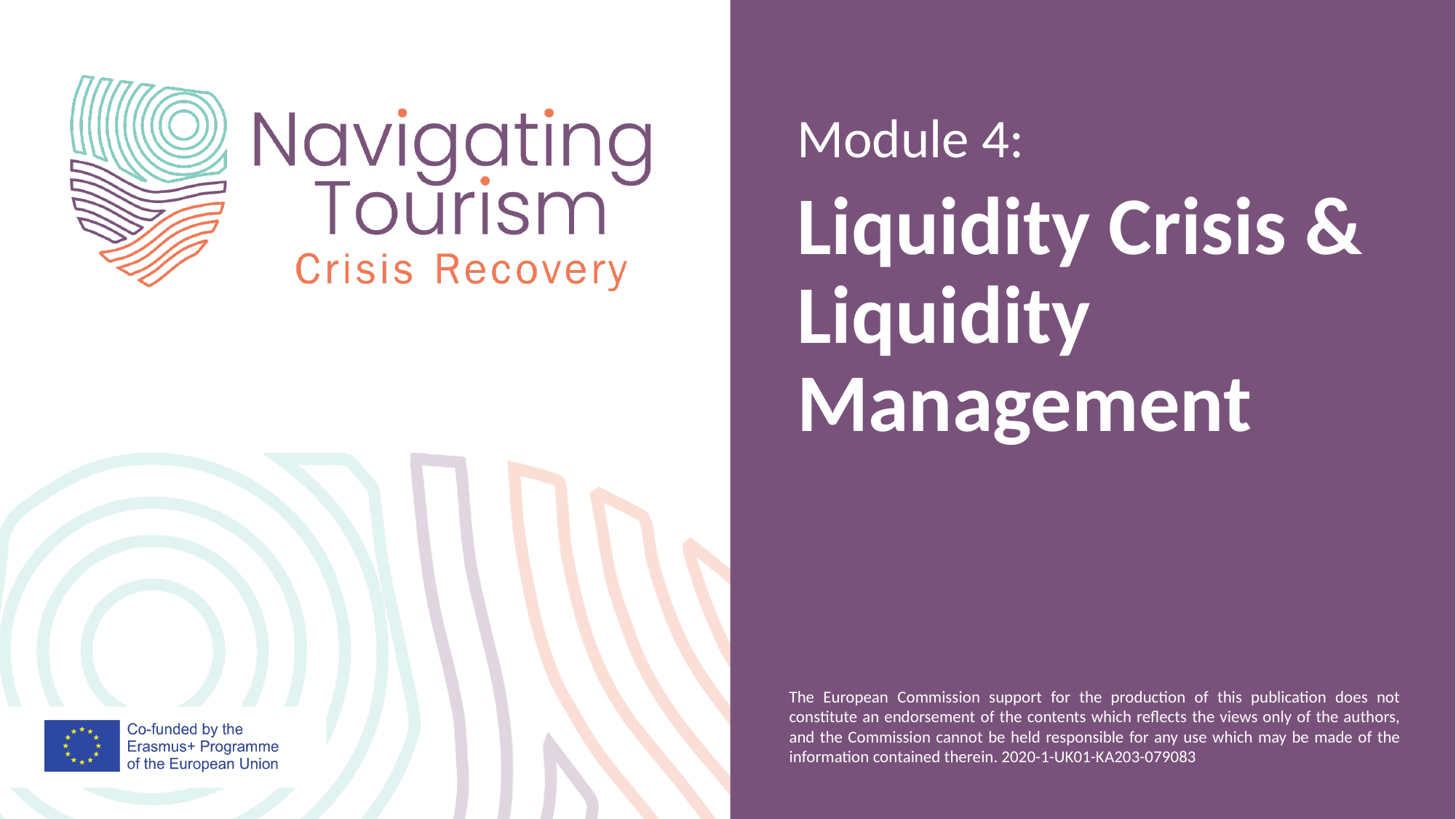

Module 4:
Liquidity Crisis &
Liquidity Management